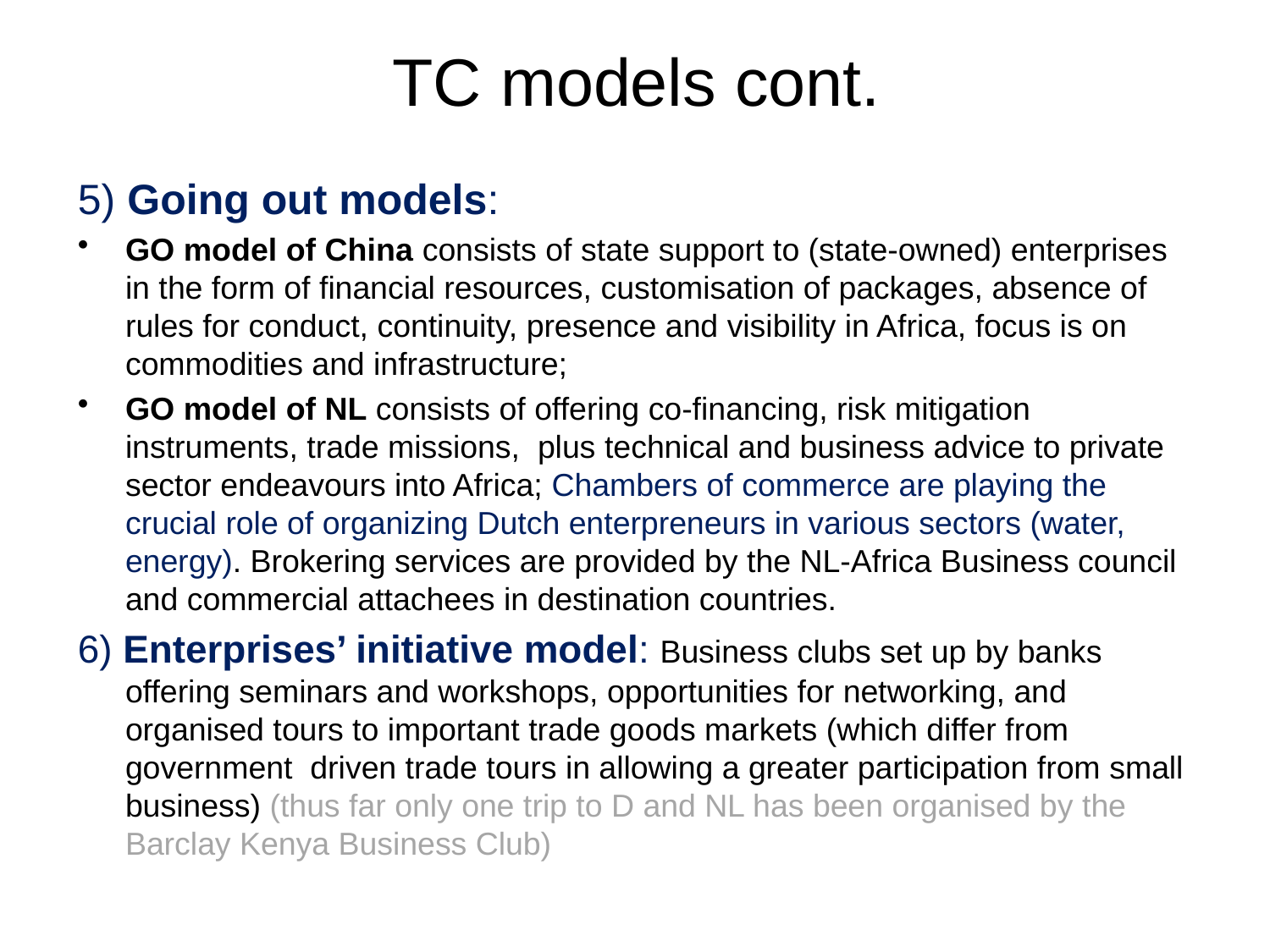

# TC models cont.
5) Going out models:
GO model of China consists of state support to (state-owned) enterprises in the form of financial resources, customisation of packages, absence of rules for conduct, continuity, presence and visibility in Africa, focus is on commodities and infrastructure;
GO model of NL consists of offering co-financing, risk mitigation instruments, trade missions,  plus technical and business advice to private sector endeavours into Africa; Chambers of commerce are playing the crucial role of organizing Dutch enterpreneurs in various sectors (water, energy). Brokering services are provided by the NL-Africa Business council and commercial attachees in destination countries.
6) Enterprises’ initiative model: Business clubs set up by banks offering seminars and workshops, opportunities for networking, and organised tours to important trade goods markets (which differ from government  driven trade tours in allowing a greater participation from small business) (thus far only one trip to D and NL has been organised by the Barclay Kenya Business Club)